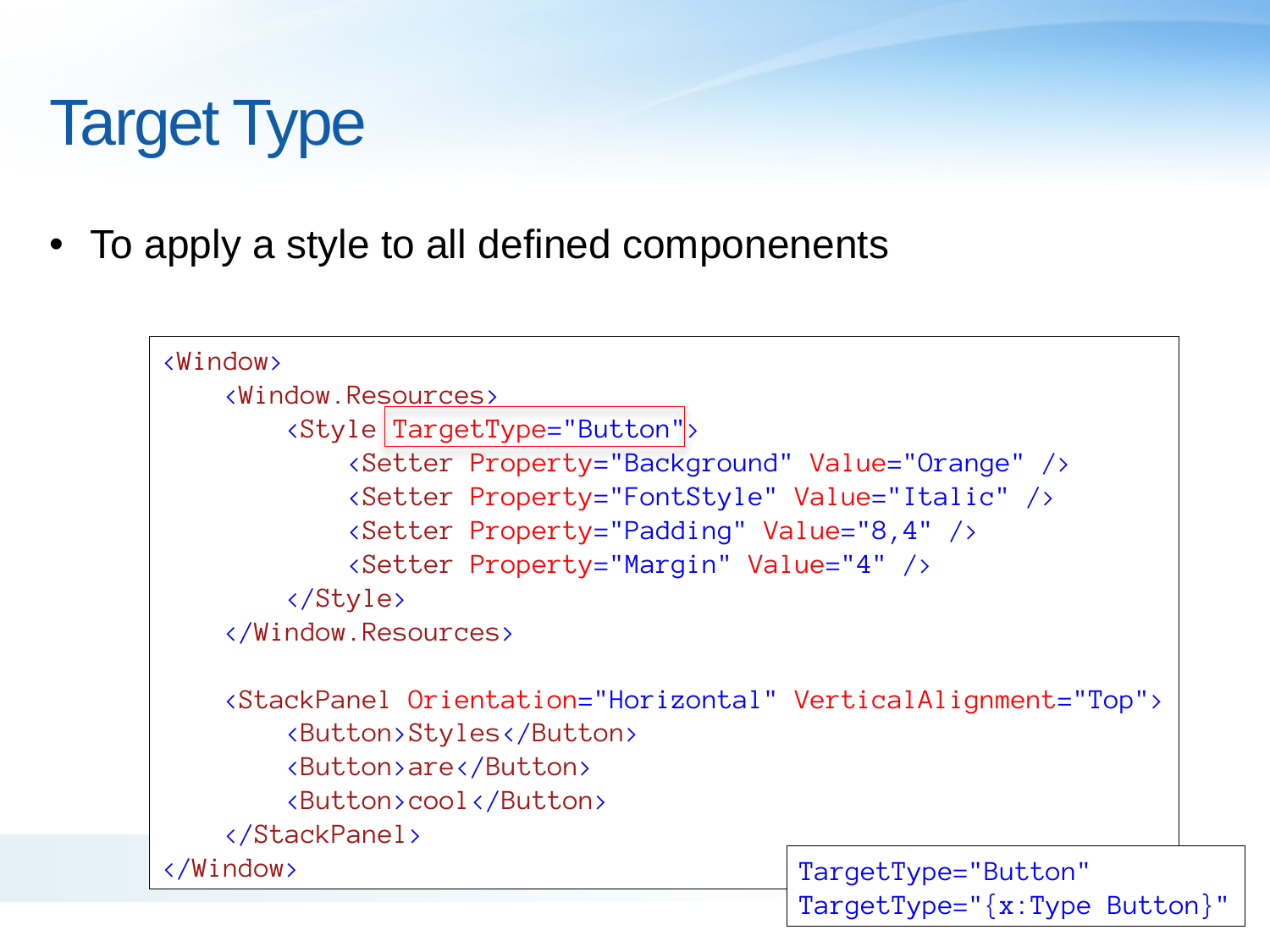

# Target Type

To apply a style to all defined componenents
<Window>
    <Window.Resources>
        <Style TargetType="Button">
            <Setter Property="Background" Value="Orange" />
            <Setter Property="FontStyle" Value="Italic" />
            <Setter Property="Padding" Value="8,4" />
            <Setter Property="Margin" Value="4" />
        </Style>
    </Window.Resources>

    <StackPanel Orientation="Horizontal" VerticalAlignment="Top">
        <Button>Styles</Button>
        <Button>are</Button>
        <Button>cool</Button>
    </StackPanel>
</Window>

TargetType="Button"
TargetType="{x:Type Button}"